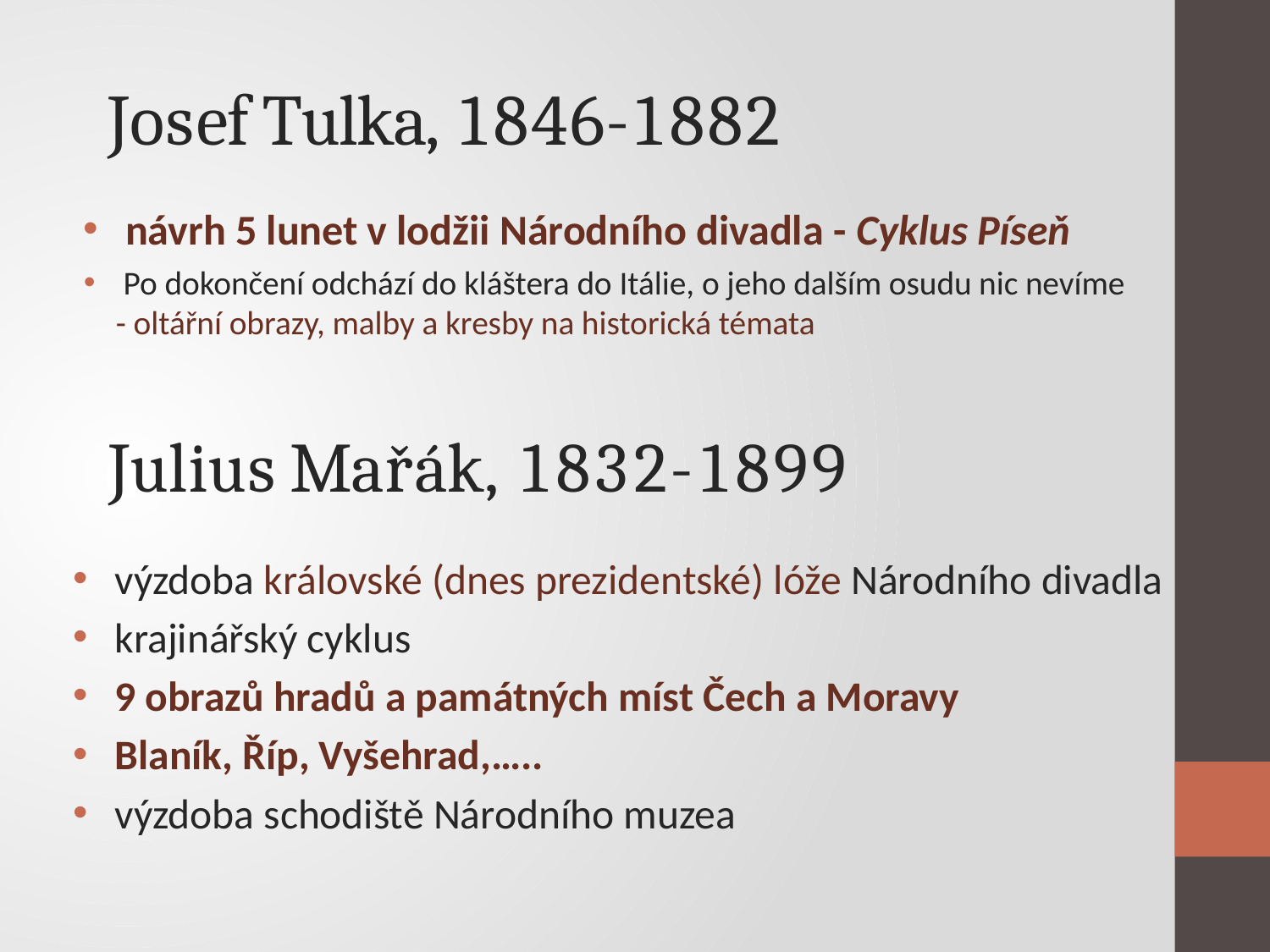

# Josef Tulka, 1846-1882
 návrh 5 lunet v lodžii Národního divadla - Cyklus Píseň
 Po dokončení odchází do kláštera do Itálie, o jeho dalším osudu nic nevíme
- oltářní obrazy, malby a kresby na historická témata
Julius Mařák, 1832-1899
 výzdoba královské (dnes prezidentské) lóže Národního divadla
 krajinářský cyklus
 9 obrazů hradů a památných míst Čech a Moravy
 Blaník, Říp, Vyšehrad,…..
 výzdoba schodiště Národního muzea